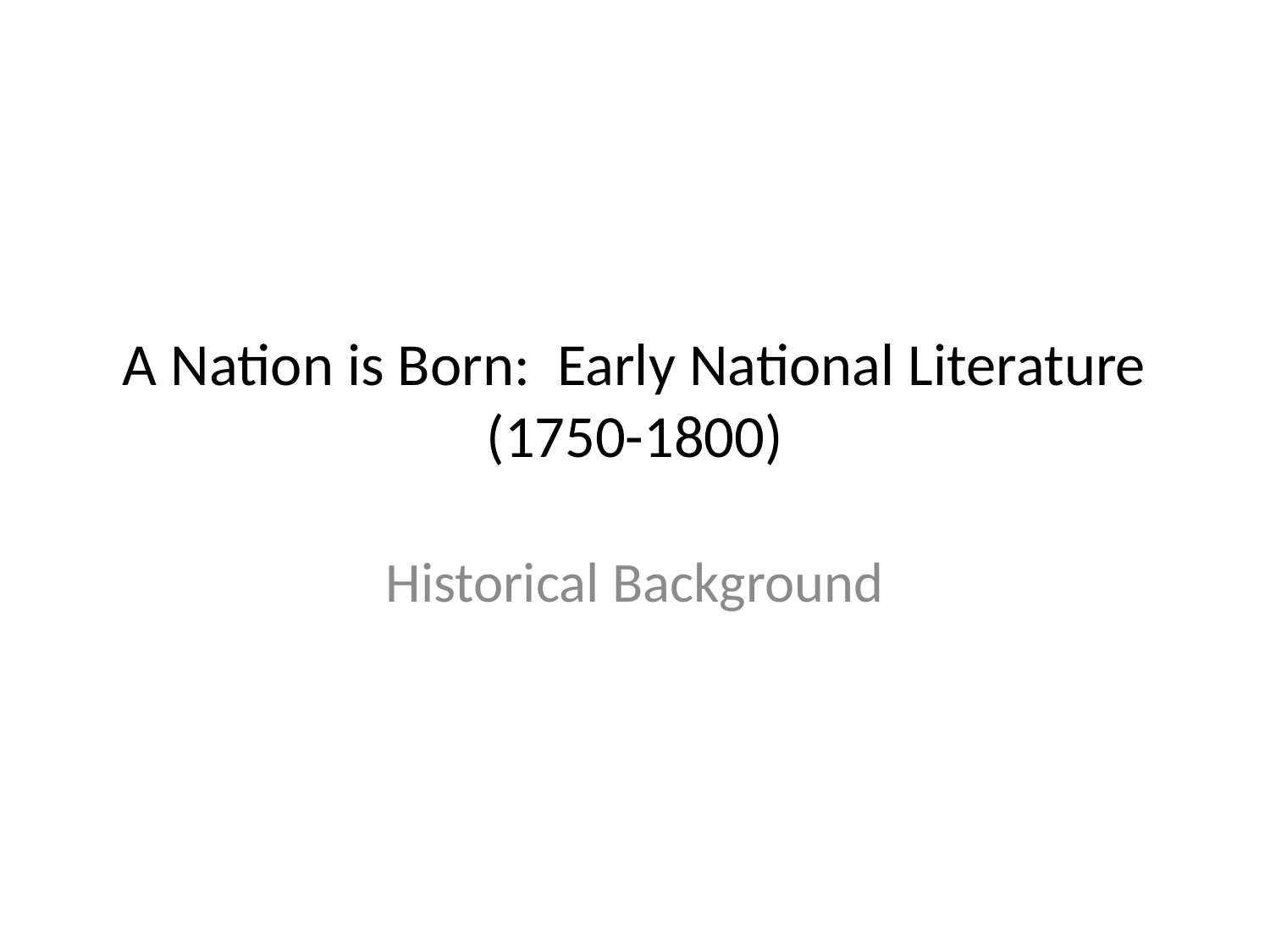

# A Nation is Born:  Early National Literature (1750-1800)
Historical Background